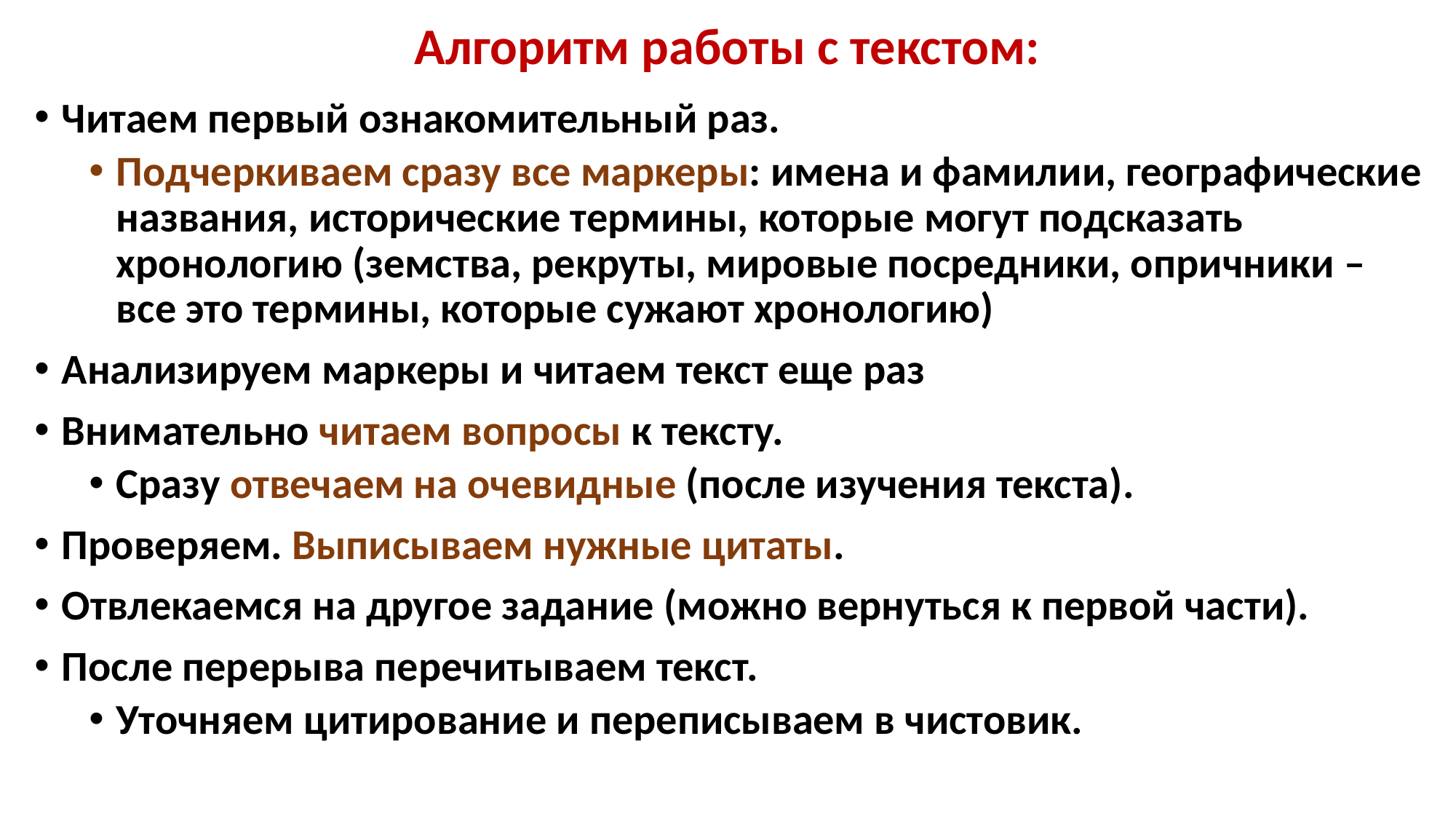

# Алгоритм работы с текстом:
Читаем первый ознакомительный раз.
Подчеркиваем сразу все маркеры: имена и фамилии, географические названия, исторические термины, которые могут подсказать хронологию (земства, рекруты, мировые посредники, опричники – все это термины, которые сужают хронологию)
Анализируем маркеры и читаем текст еще раз
Внимательно читаем вопросы к тексту.
Сразу отвечаем на очевидные (после изучения текста).
Проверяем. Выписываем нужные цитаты.
Отвлекаемся на другое задание (можно вернуться к первой части).
После перерыва перечитываем текст.
Уточняем цитирование и переписываем в чистовик.